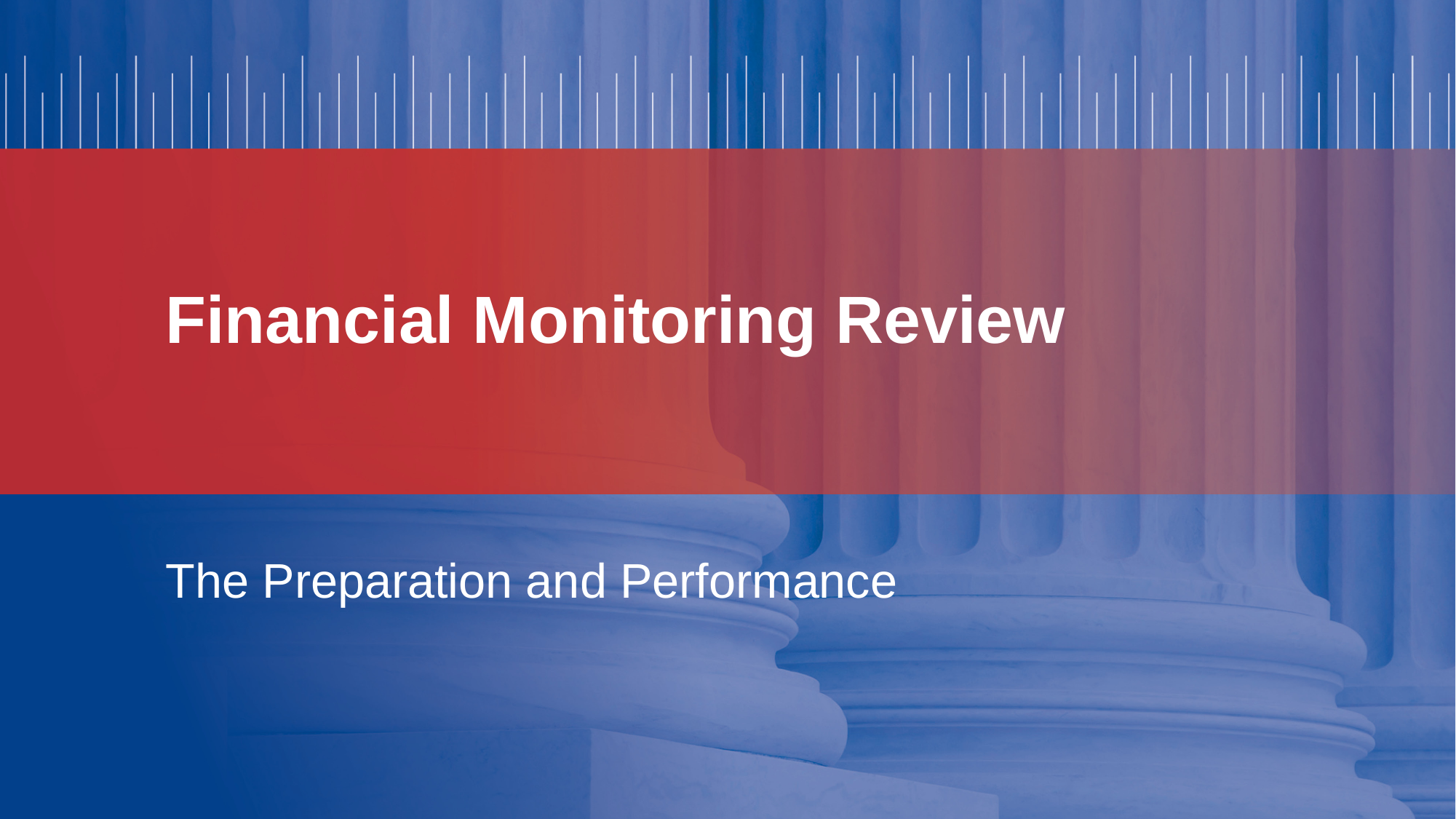

# Financial Monitoring Review
The Preparation and Performance